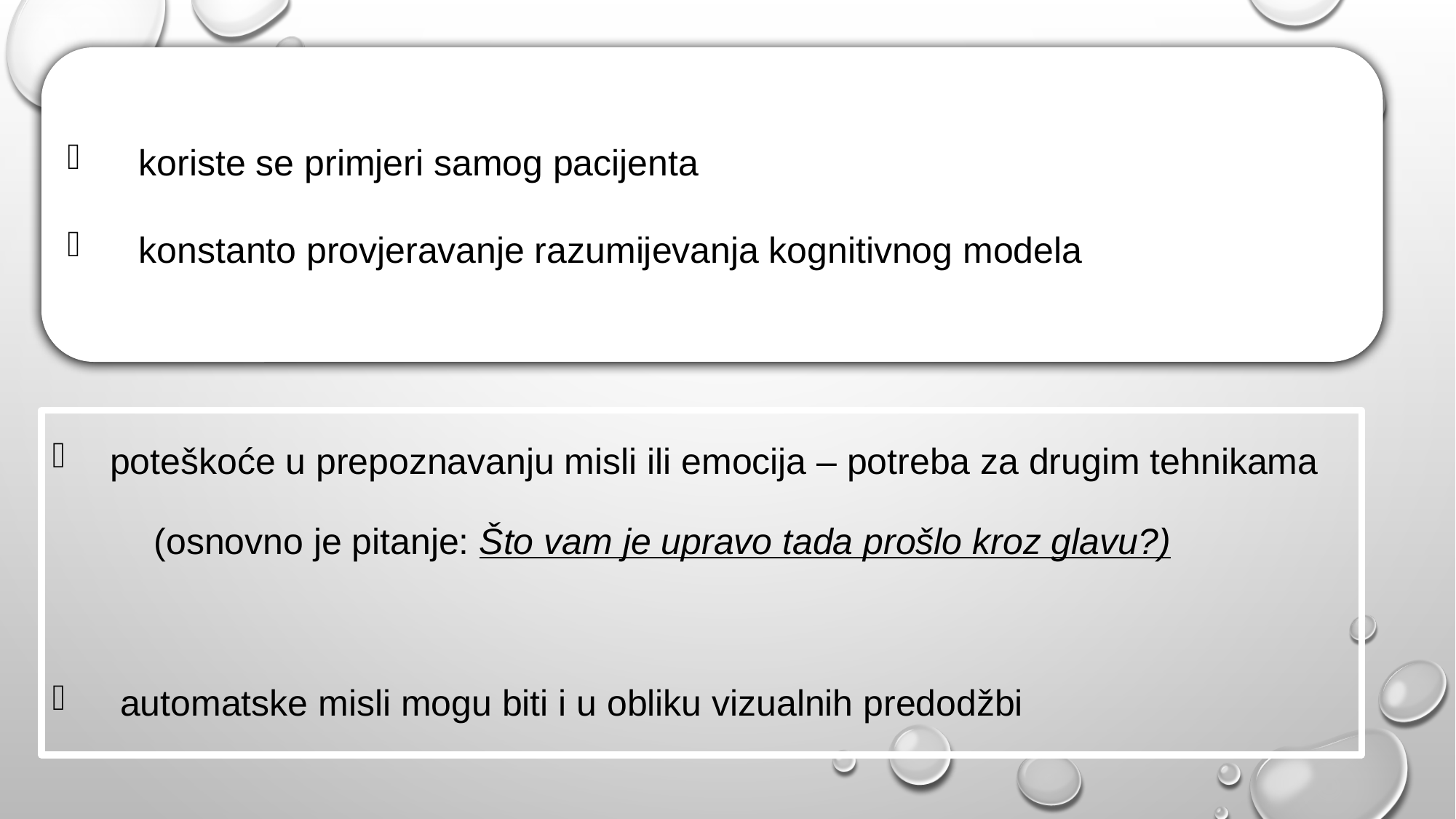

koriste se primjeri samog pacijenta

   konstanto provjeravanje razumijevanja kognitivnog modela
   poteškoće u prepoznavanju misli ili emocija – potreba za drugim tehnikama
          (osnovno je pitanje: Što vam je upravo tada prošlo kroz glavu?)

    automatske misli mogu biti i u obliku vizualnih predodžbi